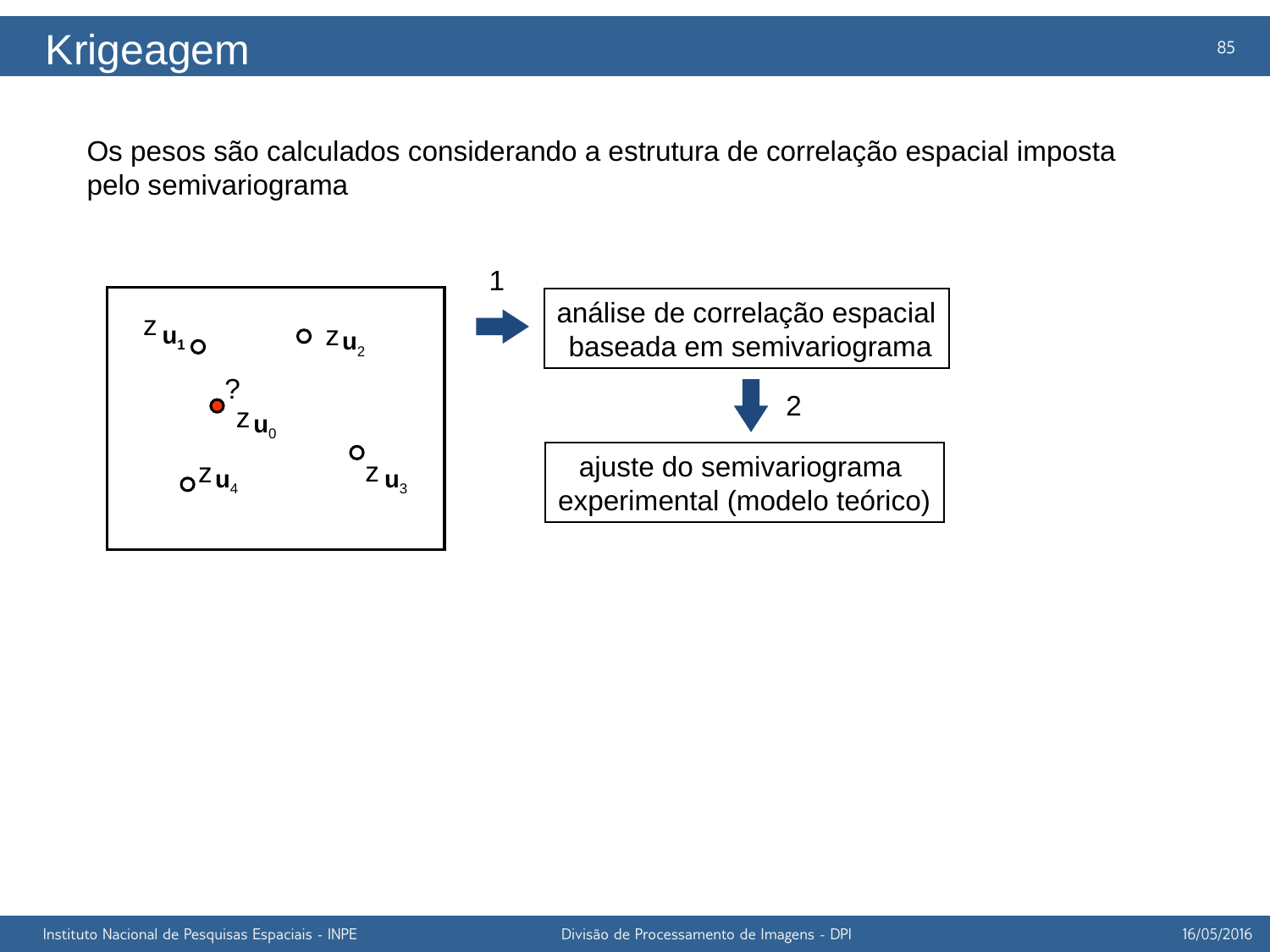

Krigeagem
Os pesos são calculados considerando a estrutura de correlação espacial imposta
pelo semivariograma
1
análise de correlação espacial
 baseada em semivariograma

z
z
u1
u2

?
z

u0

z
z
u4
u3

2

ajuste do semivariograma
experimental (modelo teórico)